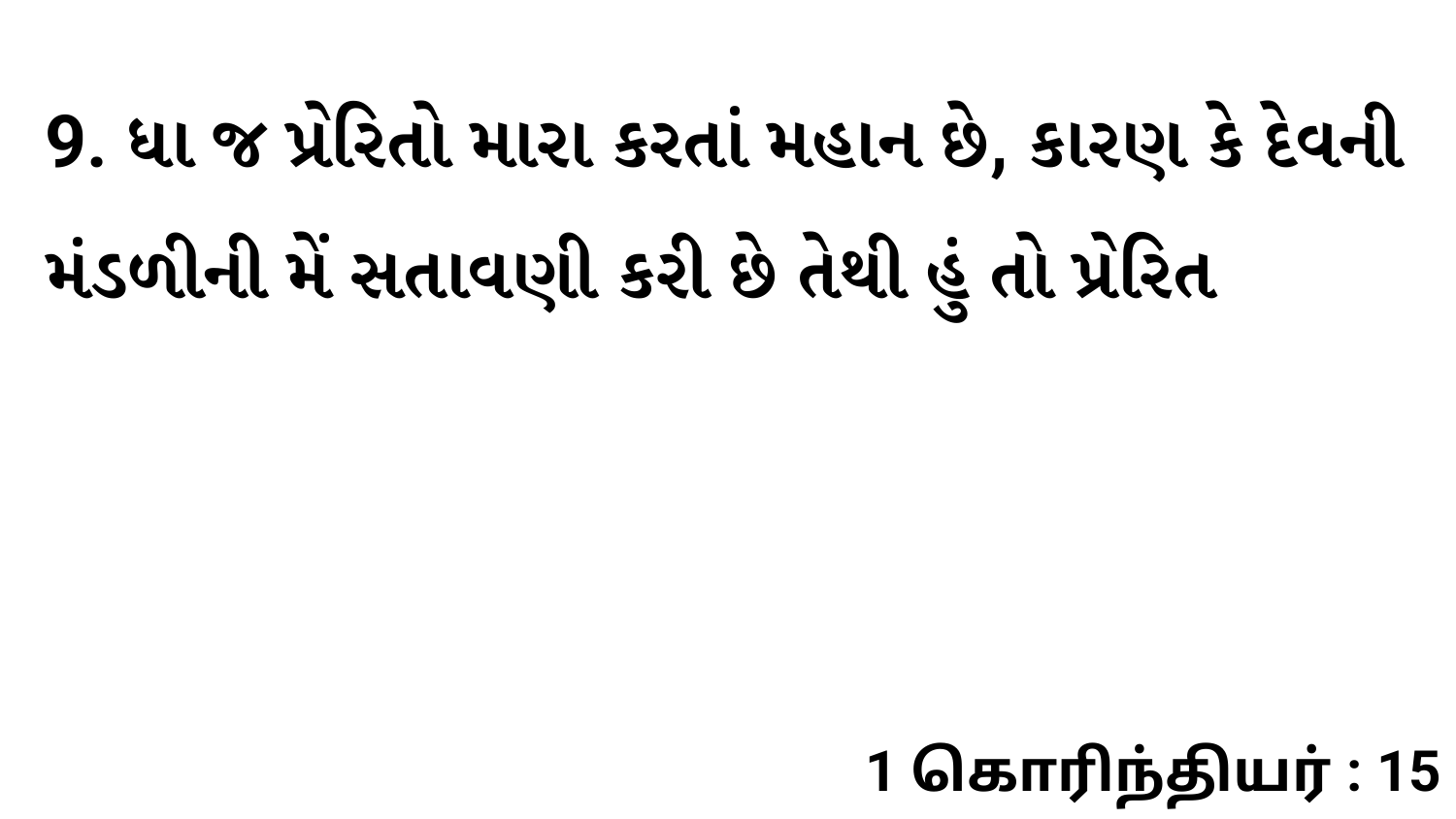

9. ધા જ પ્રેરિતો મારા કરતાં મહાન છે, કારણ કે દેવની મંડળીની મેં સતાવણી કરી છે તેથી હું તો પ્રેરિત
1 கொரிந்தியர் : 15